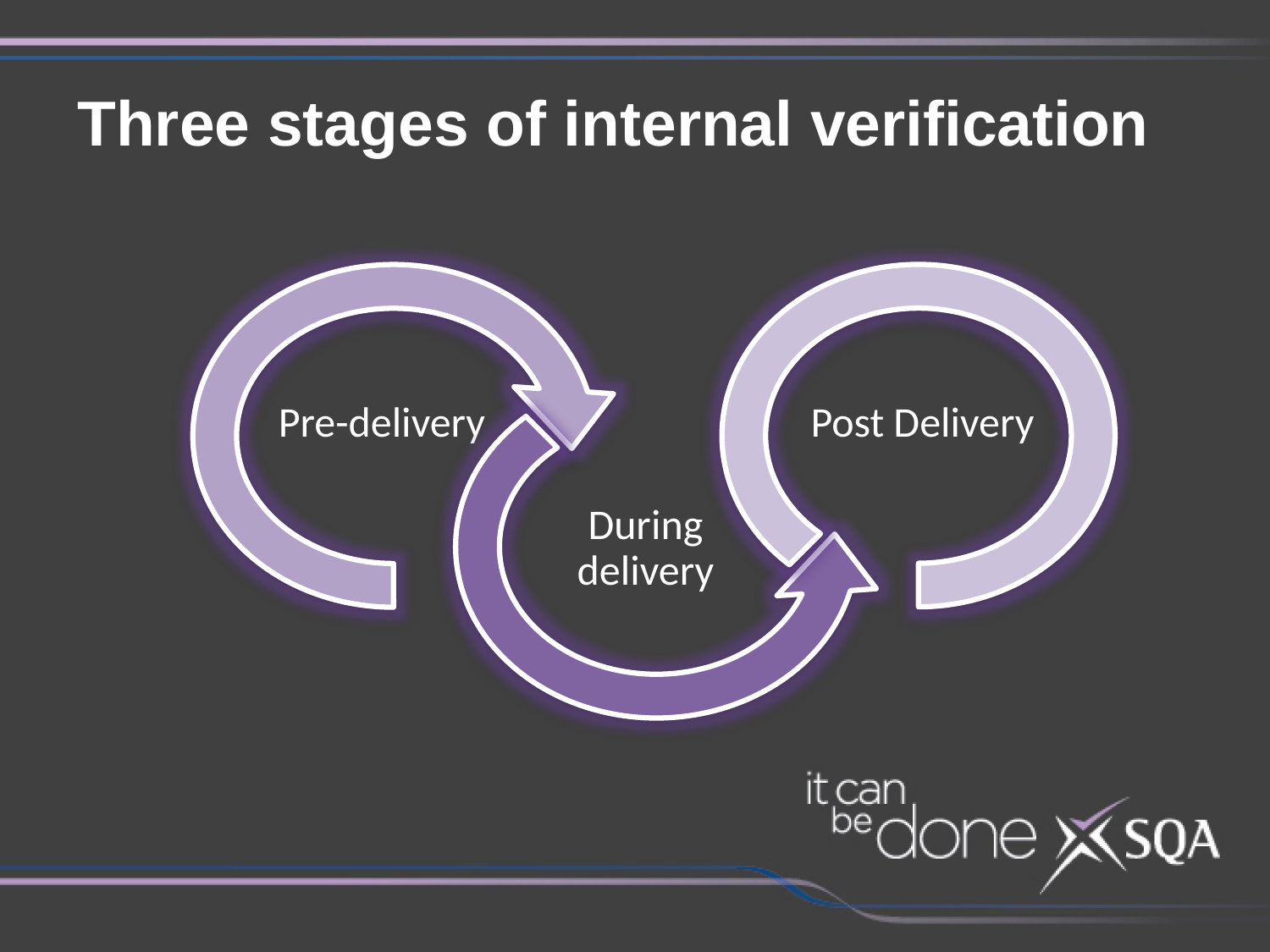

Pre-delivery

During delivery

Post Delivery
Three stages of internal verification